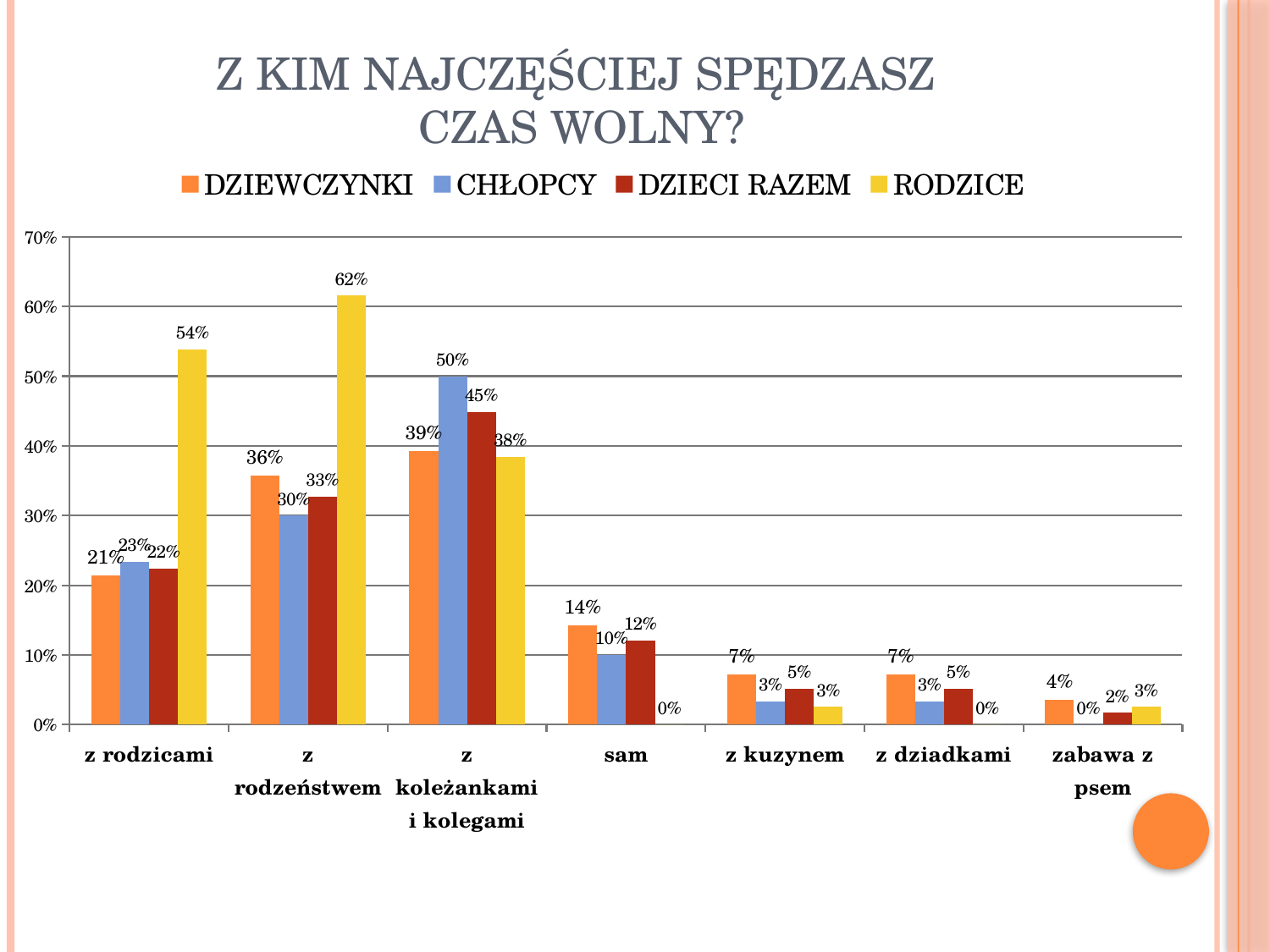

# Z KIM NAJCZĘŚCIEJ SPĘDZASZ CZAS WOLNY?

### Chart

| Category | DZIEWCZYNKI | CHŁOPCY | DZIECI RAZEM | RODZICE |
|---|---|---|---|---|
| z rodzicami | 0.21428571428571427 | 0.23333333333333334 | 0.22413793103448276 | 0.5384615384615384 |
| z rodzeństwem | 0.3571428571428571 | 0.3 | 0.3275862068965517 | 0.6153846153846154 |
| z koleżankami i kolegami | 0.39285714285714285 | 0.5 | 0.4482758620689655 | 0.3846153846153846 |
| sam | 0.14285714285714285 | 0.1 | 0.12068965517241378 | 0.0 |
| z kuzynem | 0.07142857142857142 | 0.03333333333333333 | 0.05172413793103448 | 0.02564102564102564 |
| z dziadkami | 0.07142857142857142 | 0.03333333333333333 | 0.05172413793103448 | 0.0 |
| zabawa z psem | 0.03571428571428571 | 0.0 | 0.017241379310344827 | 0.02564102564102564 |